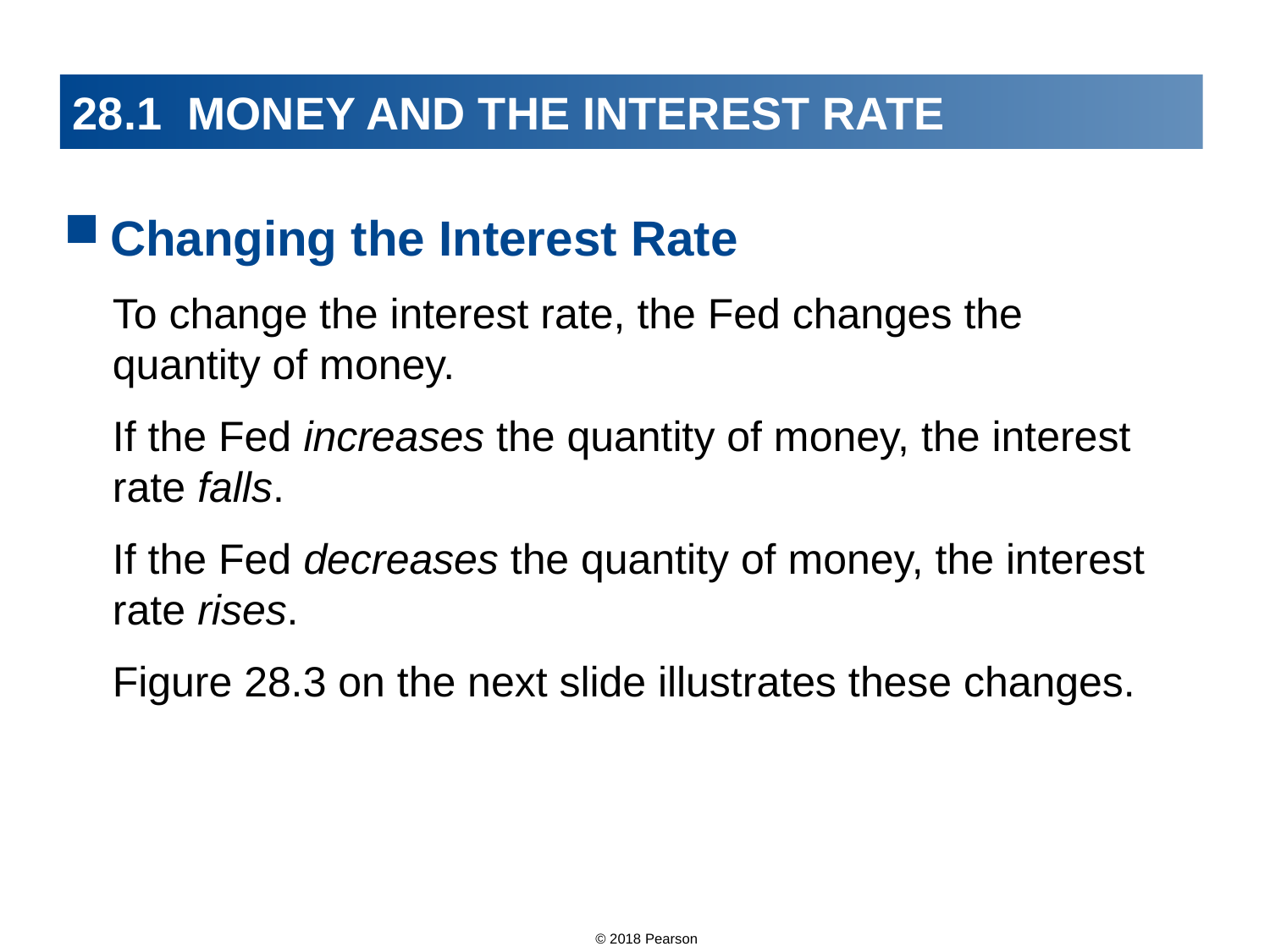

# 28.1  MONEY AND THE INTEREST RATE
Changing the Interest Rate
To change the interest rate, the Fed changes the quantity of money.
If the Fed increases the quantity of money, the interest rate falls.
If the Fed decreases the quantity of money, the interest rate rises.
Figure 28.3 on the next slide illustrates these changes.